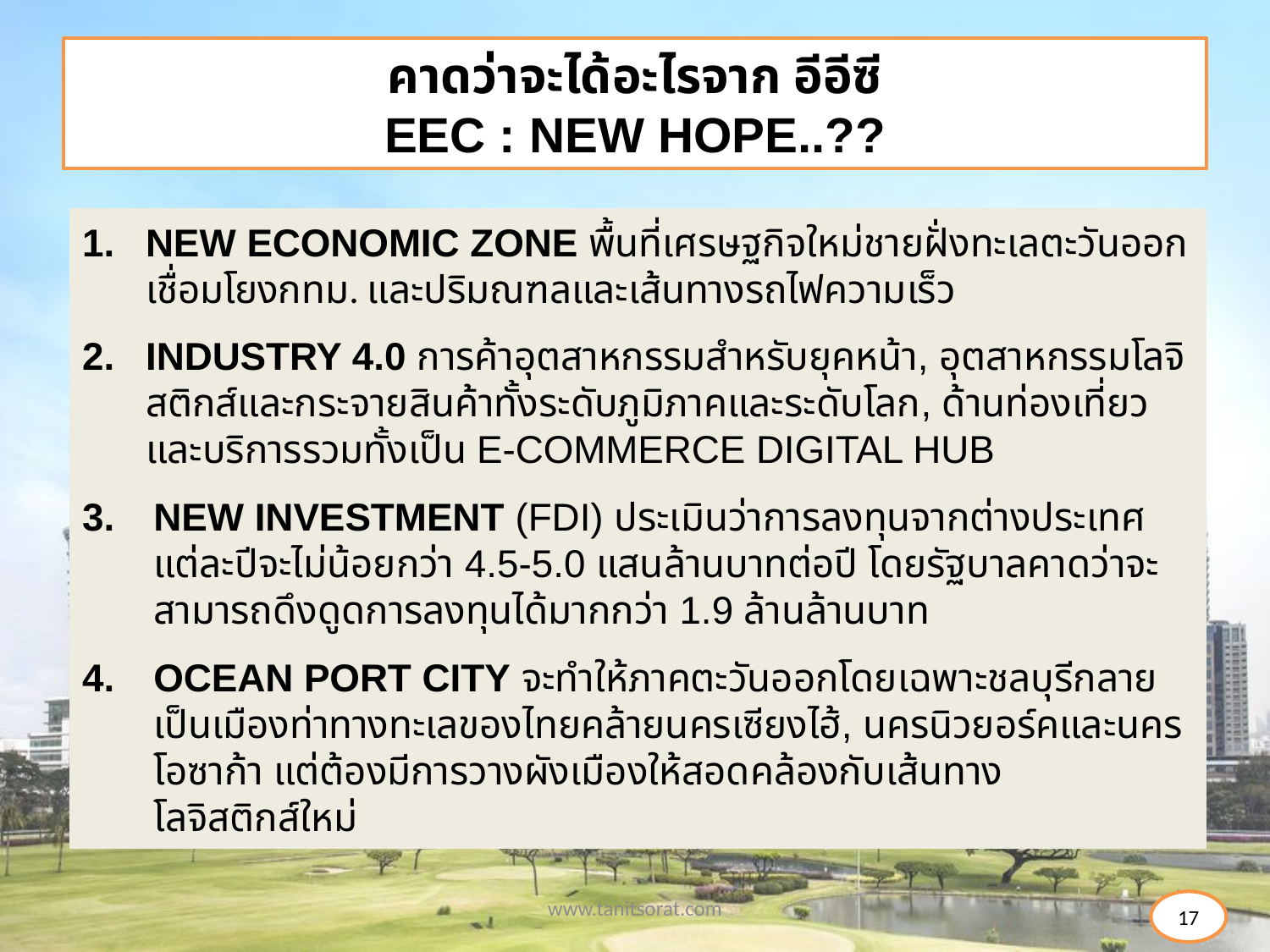

# คาดว่าจะได้อะไรจาก อีอีซี EEC : NEW HOPE..??
NEW ECONOMIC ZONE พื้นที่เศรษฐกิจใหม่ชายฝั่งทะเลตะวันออกเชื่อมโยงกทม. และปริมณฑลและเส้นทางรถไฟความเร็ว
INDUSTRY 4.0 การค้าอุตสาหกรรมสำหรับยุคหน้า, อุตสาหกรรมโลจิสติกส์และกระจายสินค้าทั้งระดับภูมิภาคและระดับโลก, ด้านท่องเที่ยวและบริการรวมทั้งเป็น E-COMMERCE DIGITAL HUB
NEW INVESTMENT (FDI) ประเมินว่าการลงทุนจากต่างประเทศแต่ละปีจะไม่น้อยกว่า 4.5-5.0 แสนล้านบาทต่อปี โดยรัฐบาลคาดว่าจะสามารถดึงดูดการลงทุนได้มากกว่า 1.9 ล้านล้านบาท
OCEAN PORT CITY จะทำให้ภาคตะวันออกโดยเฉพาะชลบุรีกลายเป็นเมืองท่าทางทะเลของไทยคล้ายนครเซียงไฮ้, นครนิวยอร์คและนครโอซาก้า แต่ต้องมีการวางผังเมืองให้สอดคล้องกับเส้นทาง
โลจิสติกส์ใหม่
www.tanitsorat.com
17
17